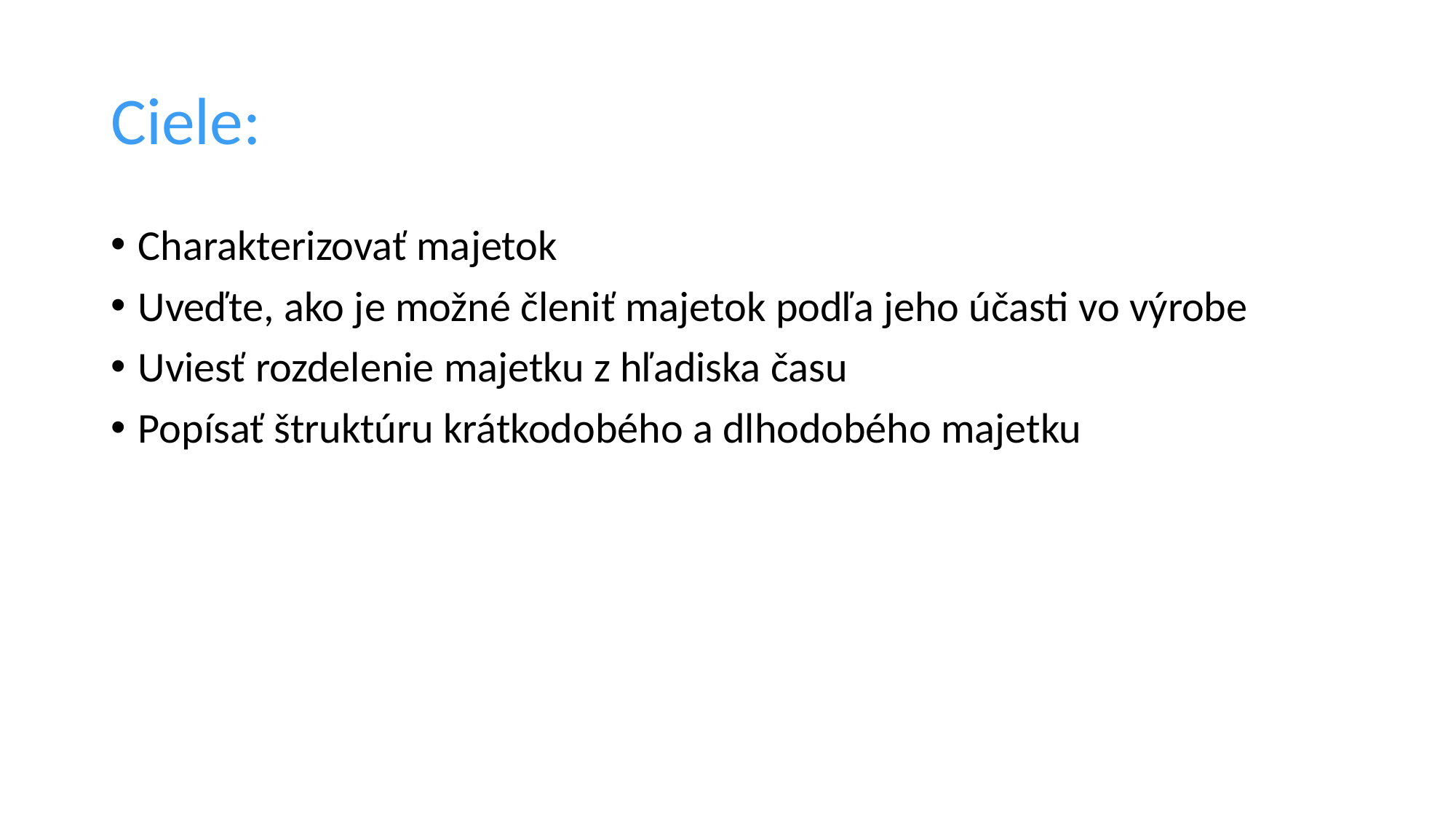

# Ciele:
Charakterizovať majetok
Uveďte, ako je možné členiť majetok podľa jeho účasti vo výrobe
Uviesť rozdelenie majetku z hľadiska času
Popísať štruktúru krátkodobého a dlhodobého majetku